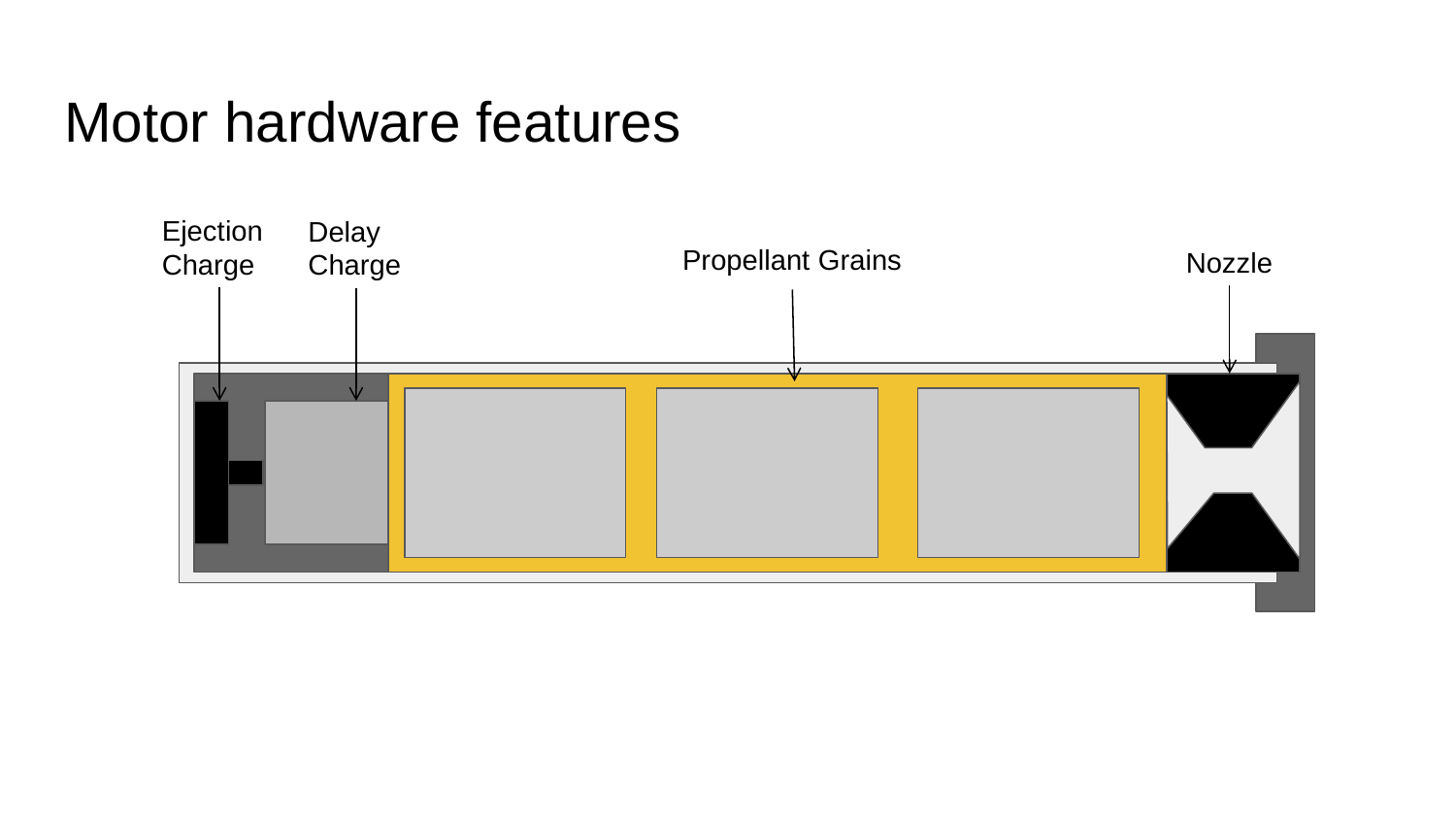

# Motor hardware features

Ejection Charge
Delay Charge
Propellant Grains
Nozzle